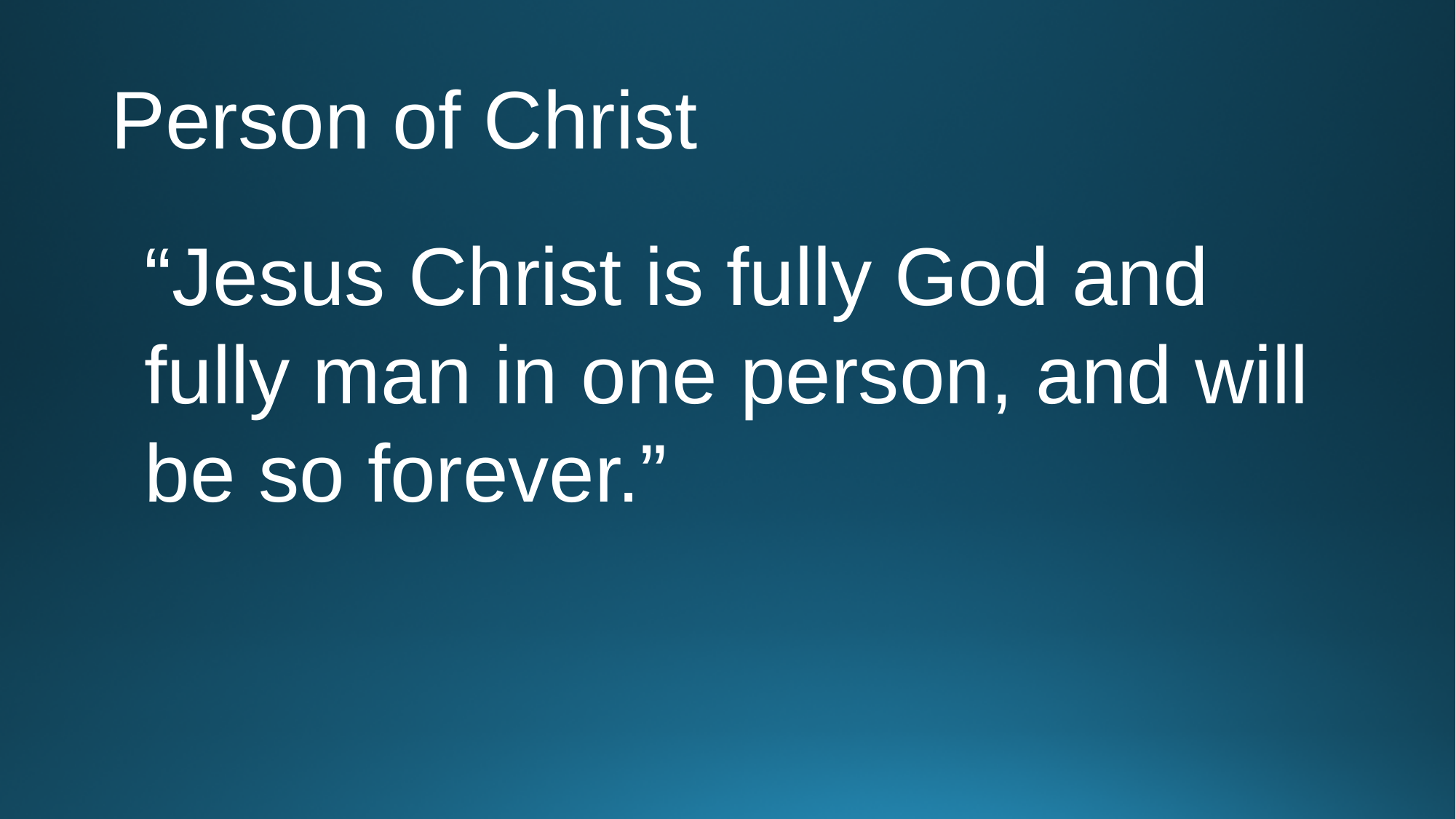

# Person of Christ
“Jesus Christ is fully God and fully man in one person, and will be so forever.”